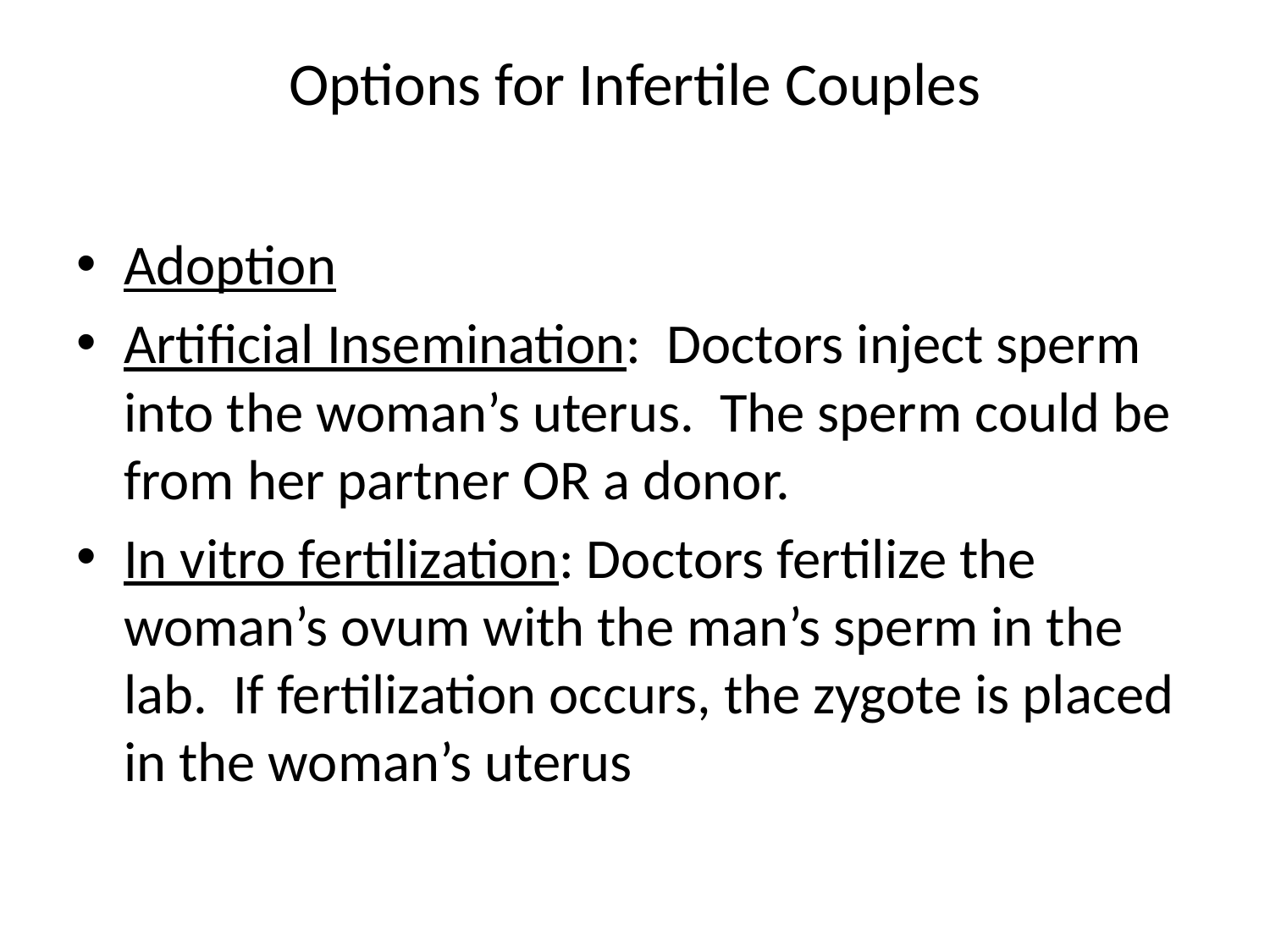

# Options for Infertile Couples
Adoption
Artificial Insemination:  Doctors inject sperm into the woman’s uterus.  The sperm could be from her partner OR a donor.
In vitro fertilization: Doctors fertilize the woman’s ovum with the man’s sperm in the lab.  If fertilization occurs, the zygote is placed in the woman’s uterus